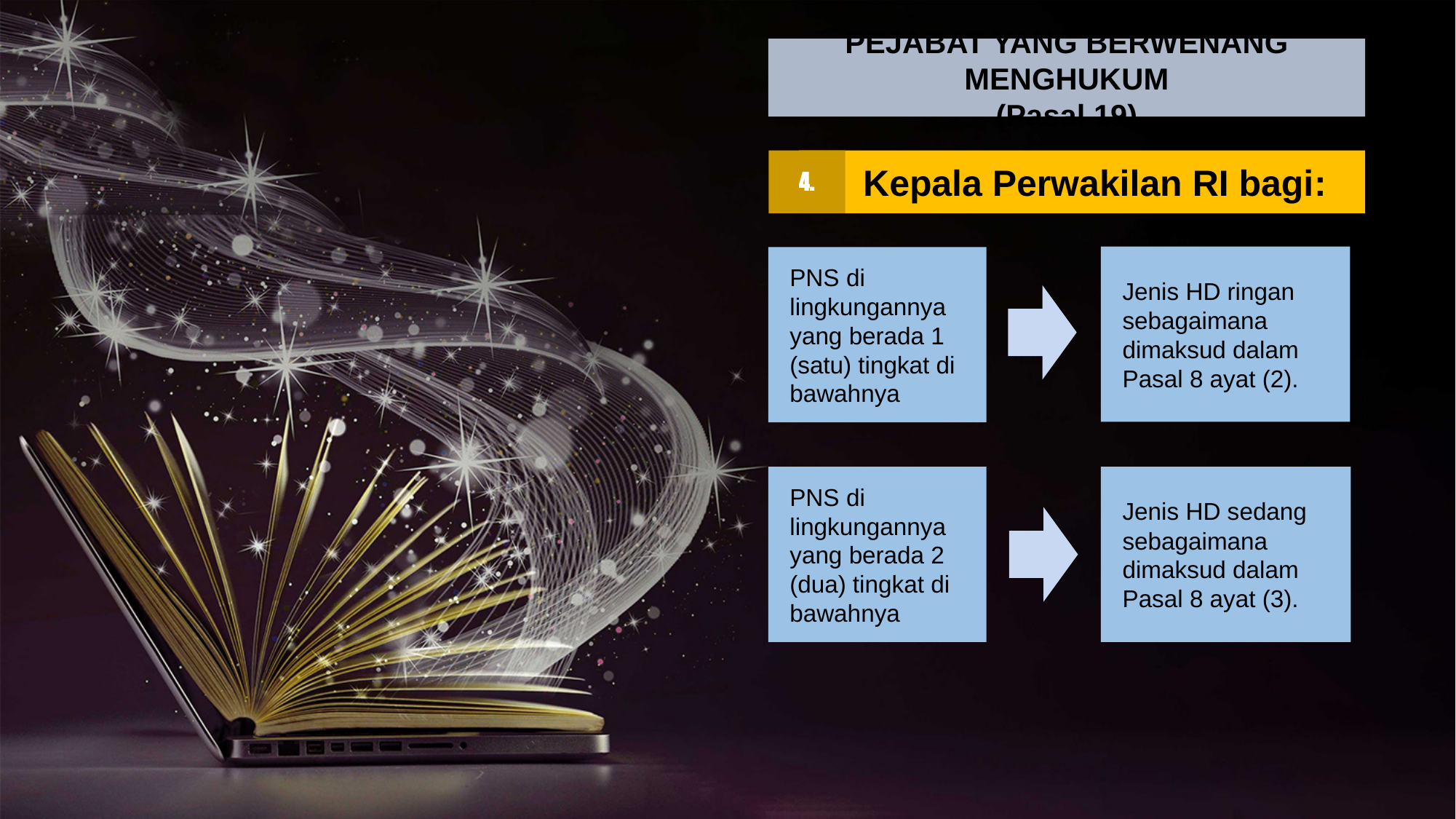

PEJABAT YANG BERWENANG MENGHUKUM
(Pasal 19)
4.
Kepala Perwakilan RI bagi:
Jenis HD ringan sebagaimana dimaksud dalam Pasal 8 ayat (2).
PNS di lingkungannya yang berada 1 (satu) tingkat di bawahnya

PNS di lingkungannya yang berada 2 (dua) tingkat di bawahnya
Jenis HD sedang sebagaimana dimaksud dalam Pasal 8 ayat (3).